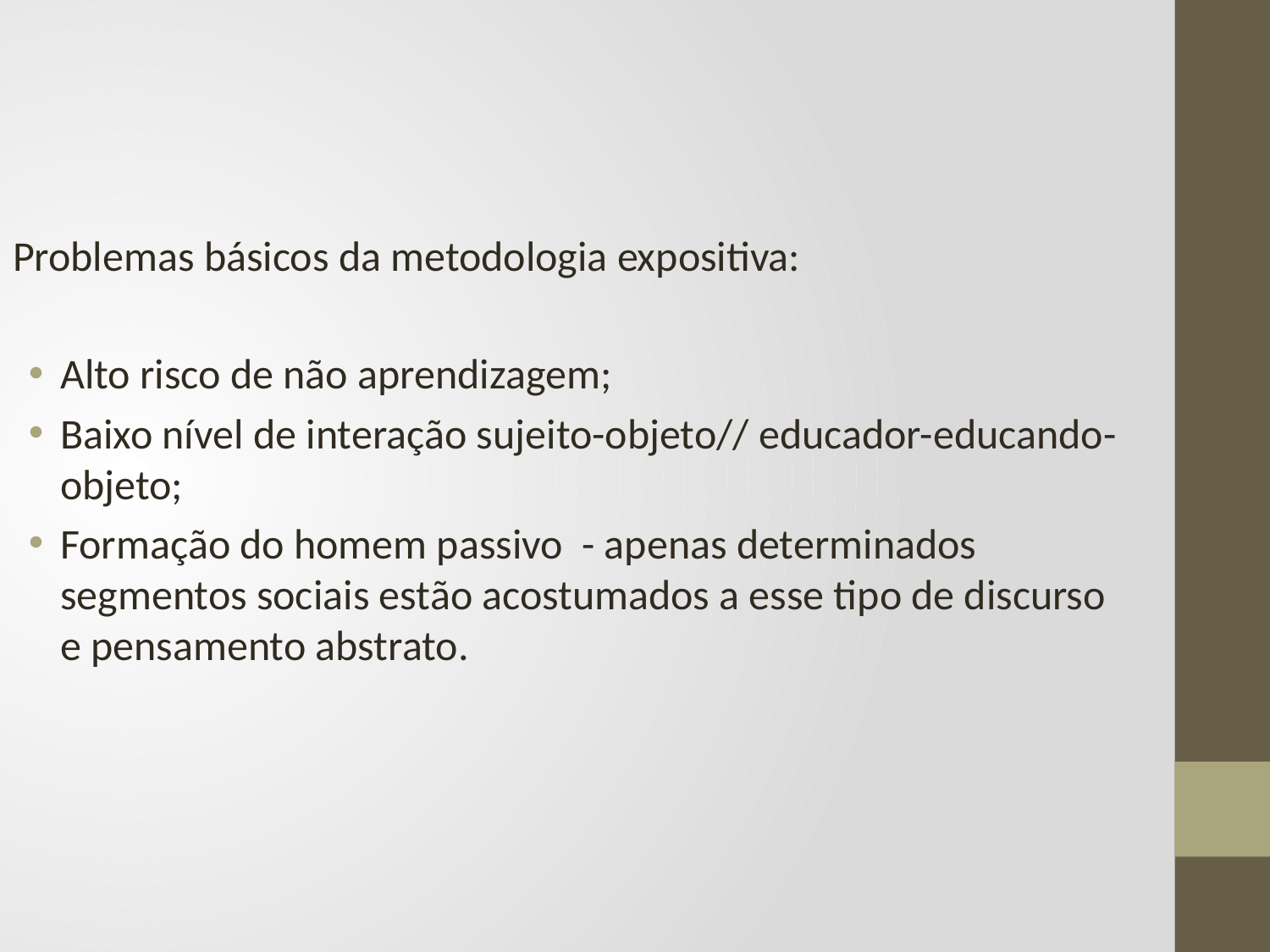

Problemas básicos da metodologia expositiva:

Alto risco de não aprendizagem;
Baixo nível de interação sujeito-objeto// educador-educando-objeto;
Formação do homem passivo  - apenas determinados segmentos sociais estão acostumados a esse tipo de discurso e pensamento abstrato.